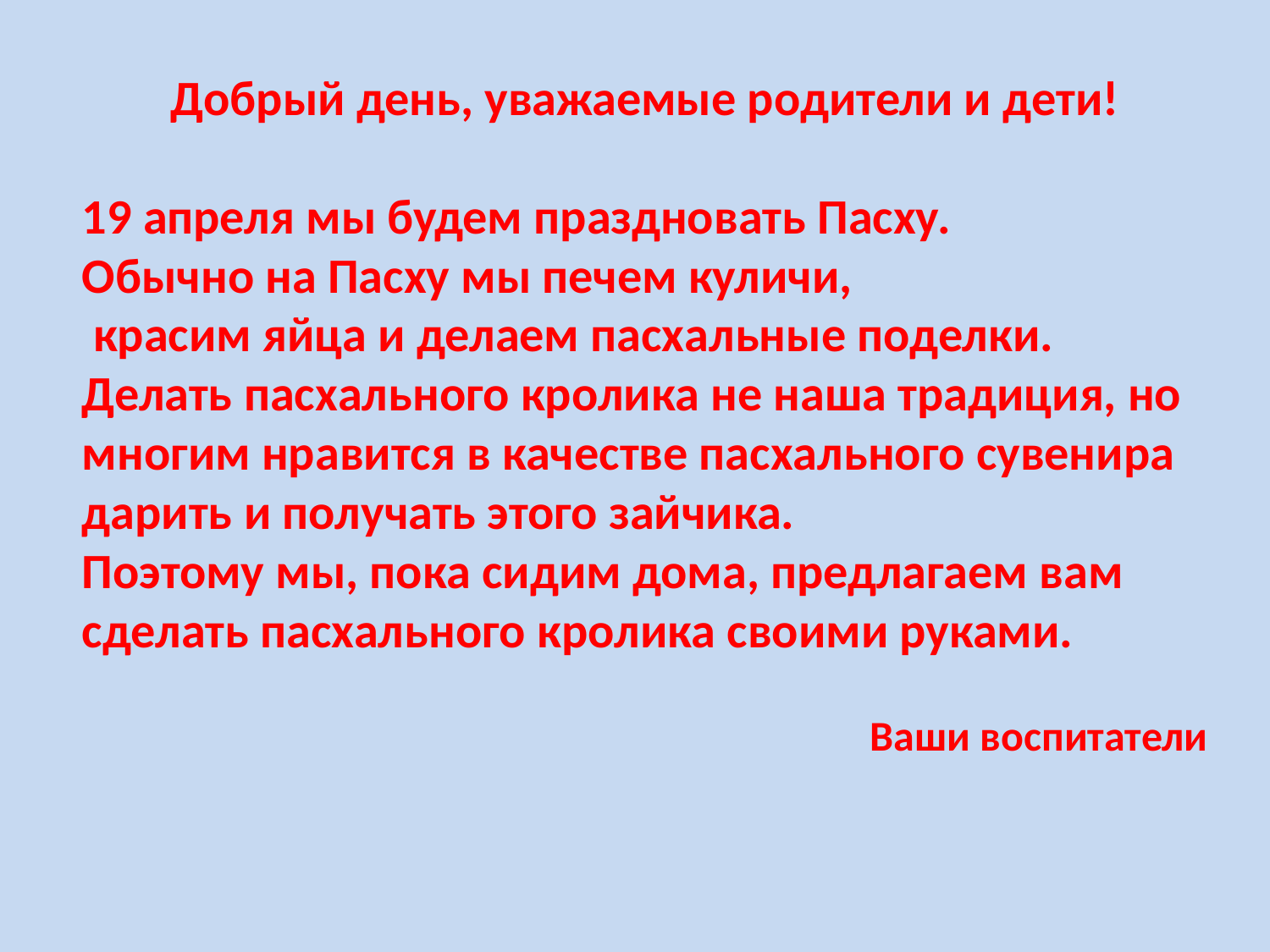

Добрый день, уважаемые родители и дети!

19 апреля мы будем праздновать Пасху.
Обычно на Пасху мы печем куличи,
 красим яйца и делаем пасхальные поделки.
Делать пасхального кролика не наша традиция, но многим нравится в качестве пасхального сувенира дарить и получать этого зайчика.
Поэтому мы, пока сидим дома, предлагаем вам
сделать пасхального кролика своими руками.

Ваши воспитатели